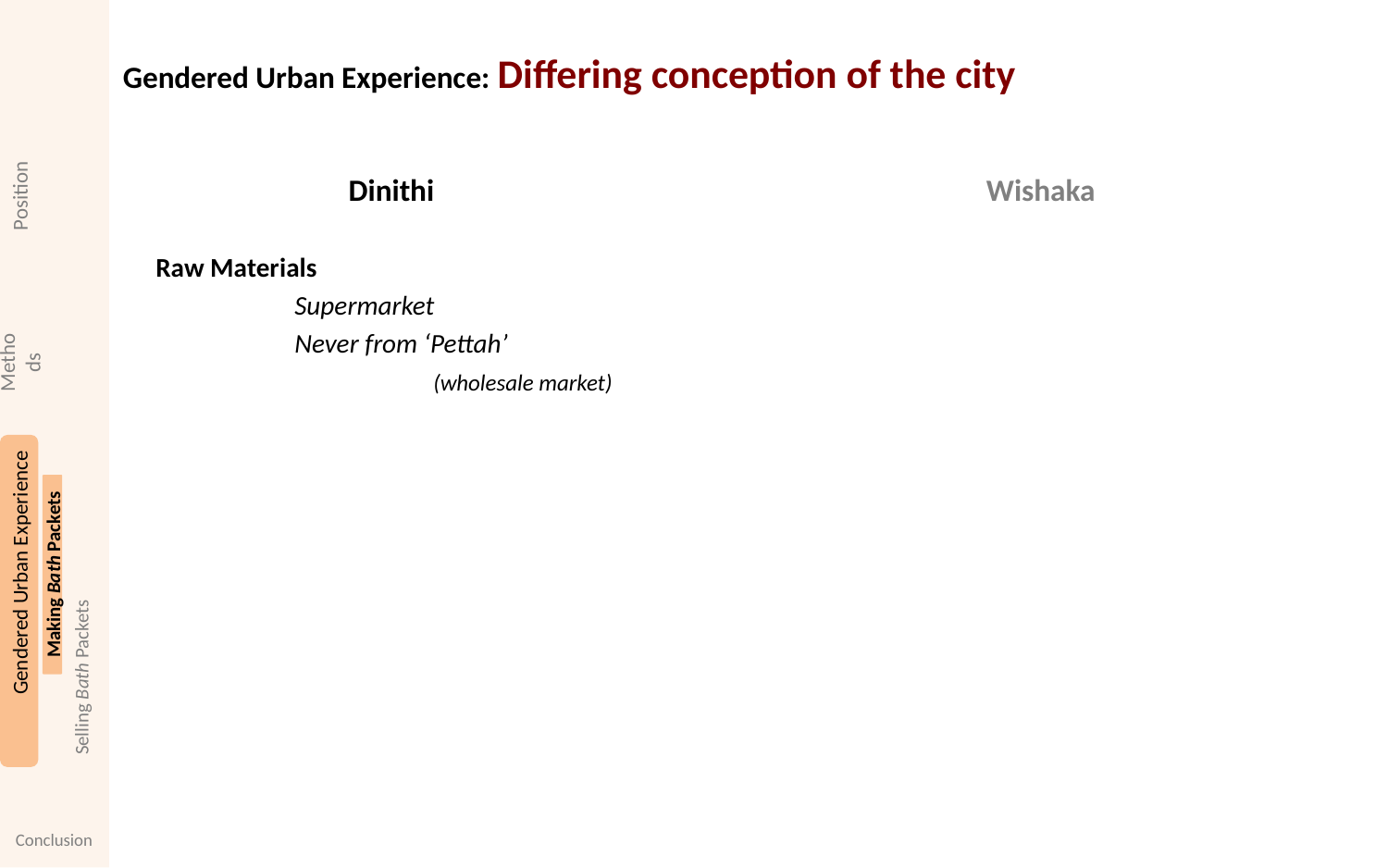

# Gendered Urban Experience: Differing conception of the city
Position
Dinithi

Raw Materials
	Supermarket
	Never from ‘Pettah’
		(wholesale market)
Wishaka

Methods
Gendered Urban Experience
Making Bath Packets
Selling Bath Packets
Conclusion